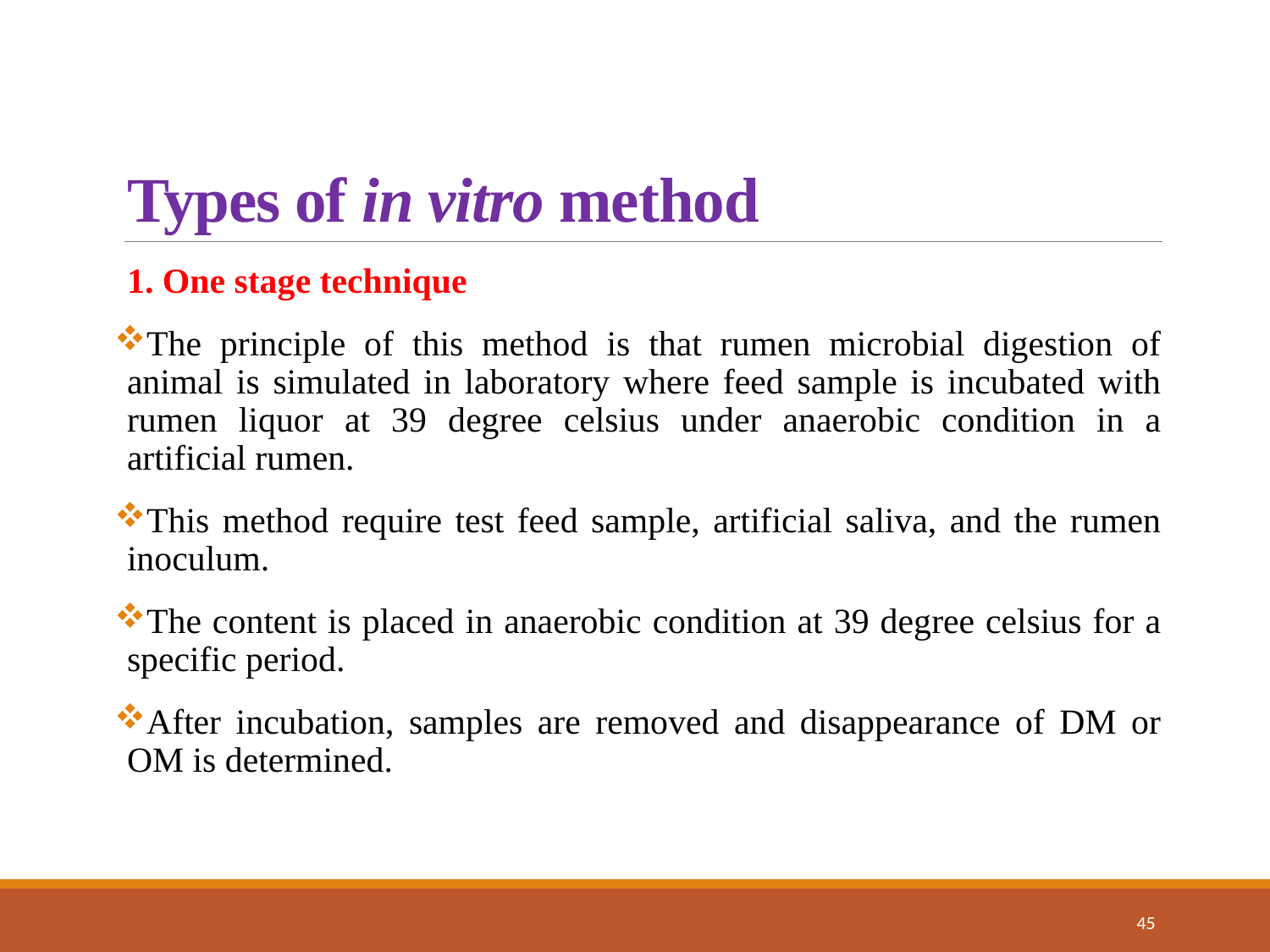

# Types of in vitro method
1. One stage technique
The principle of this method is that rumen microbial digestion of animal is simulated in laboratory where feed sample is incubated with rumen liquor at 39 degree celsius under anaerobic condition in a artificial rumen.
This method require test feed sample, artificial saliva, and the rumen inoculum.
The content is placed in anaerobic condition at 39 degree celsius for a specific period.
After incubation, samples are removed and disappearance of DM or OM is determined.
45